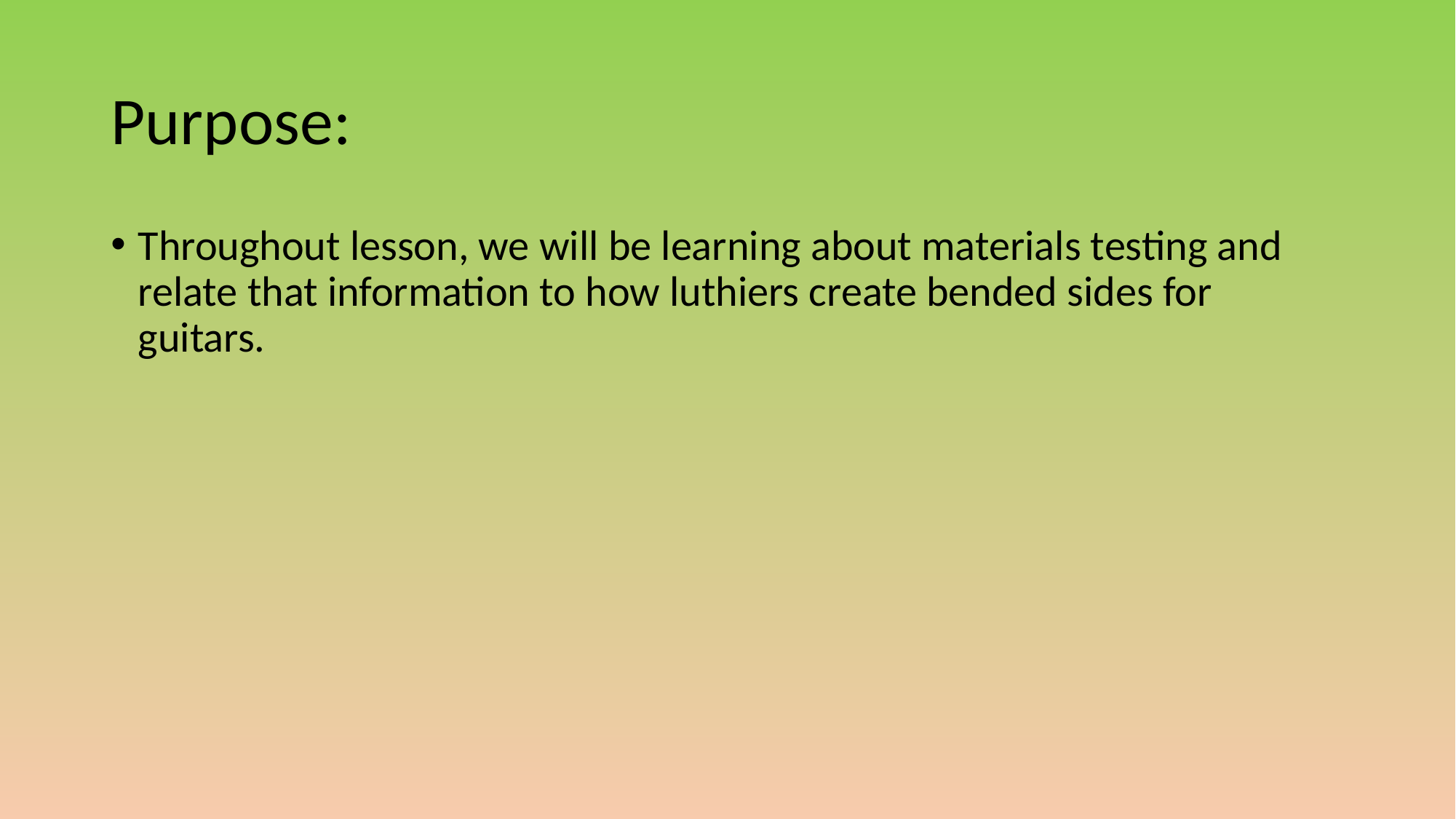

# Purpose:
Throughout lesson, we will be learning about materials testing and relate that information to how luthiers create bended sides for guitars.